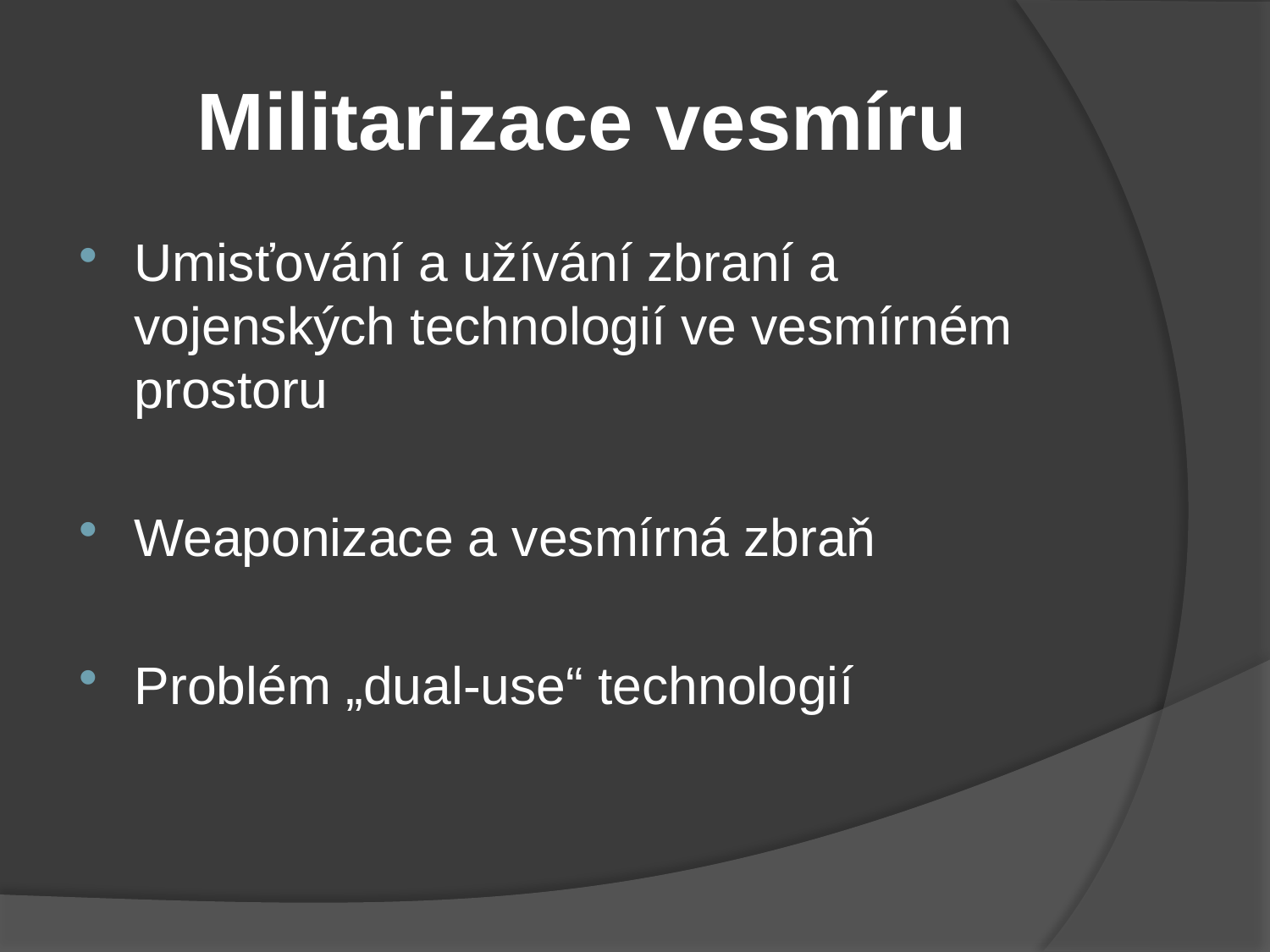

# Militarizace vesmíru
Umisťování a užívání zbraní a 	vojenských technologií ve vesmírném prostoru

Weaponizace a vesmírná zbraň

Problém „dual-use“ technologií